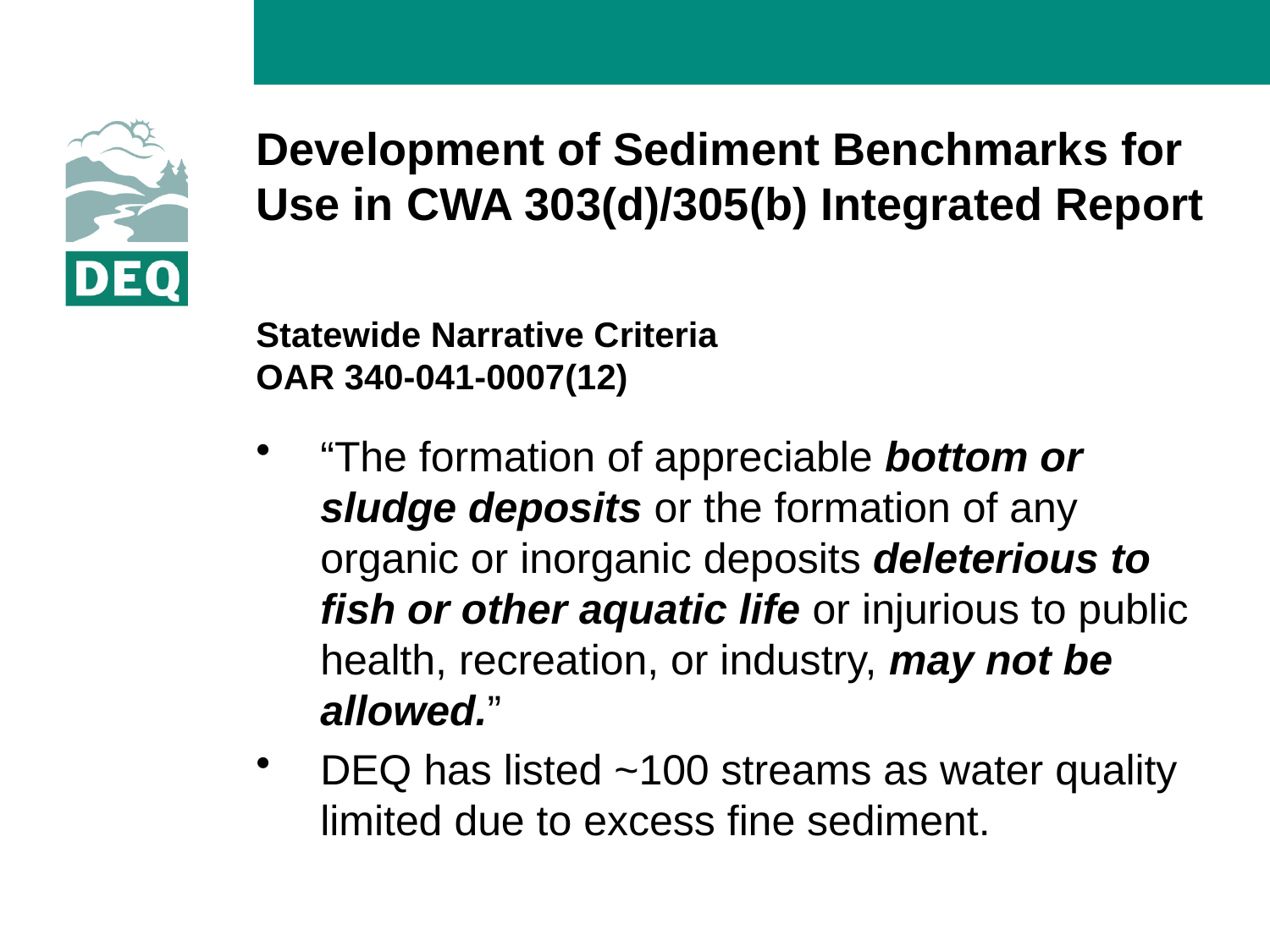

# Development of Sediment Benchmarks for Use in CWA 303(d)/305(b) Integrated Report
Statewide Narrative Criteria
OAR 340-041-0007(12)
“The formation of appreciable bottom or sludge deposits or the formation of any organic or inorganic deposits deleterious to fish or other aquatic life or injurious to public health, recreation, or industry, may not be allowed.”
DEQ has listed ~100 streams as water quality limited due to excess fine sediment.